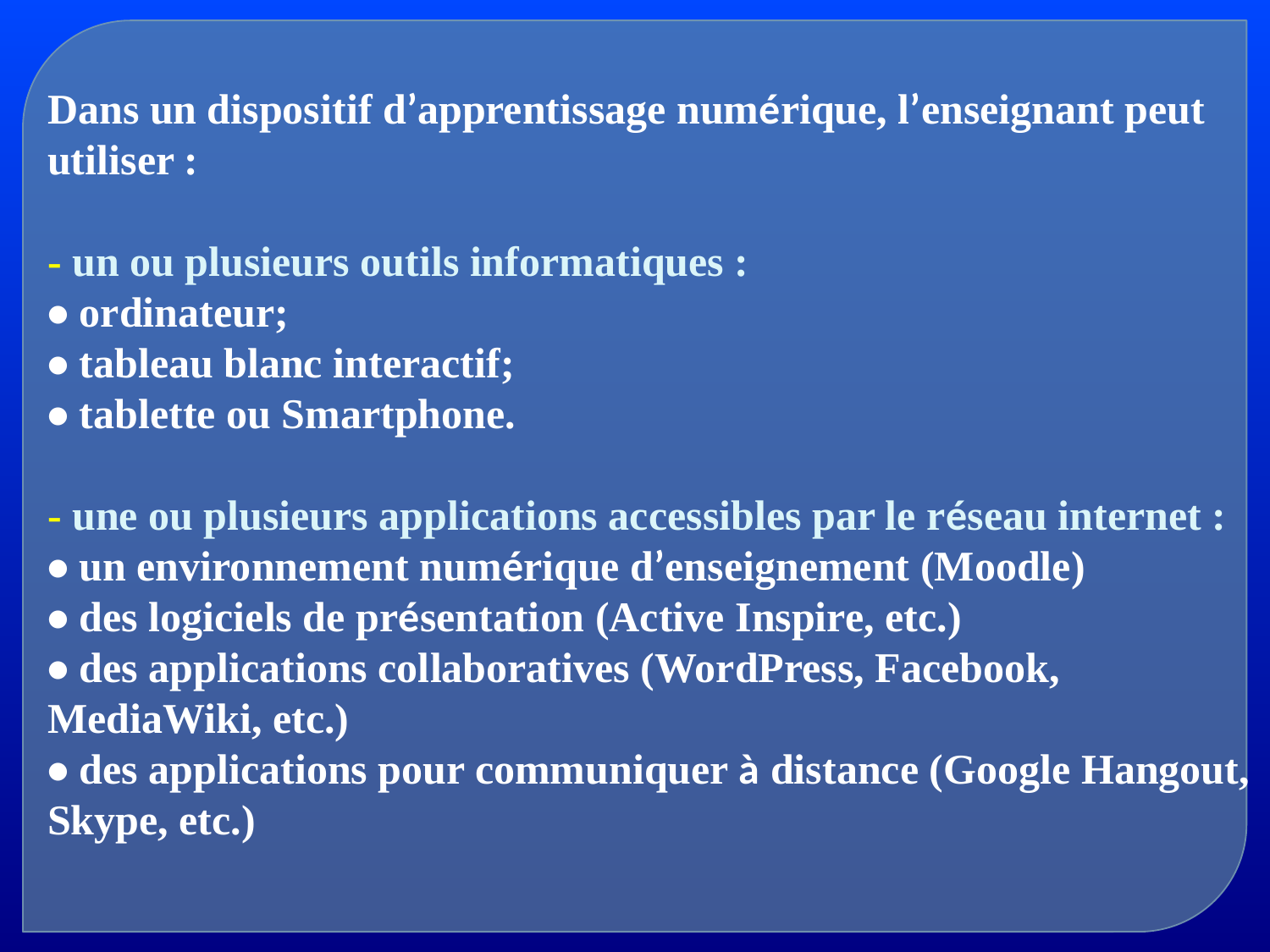

Dans un dispositif d’apprentissage numérique, l’enseignant peut utiliser :

- un ou plusieurs outils informatiques :
• ordinateur;
• tableau blanc interactif;
• tablette ou Smartphone.

- une ou plusieurs applications accessibles par le réseau internet :
• un environnement numérique d’enseignement (Moodle)
• des logiciels de présentation (Active Inspire, etc.)
• des applications collaboratives (WordPress, Facebook, MediaWiki, etc.)
• des applications pour communiquer à distance (Google Hangout, Skype, etc.)